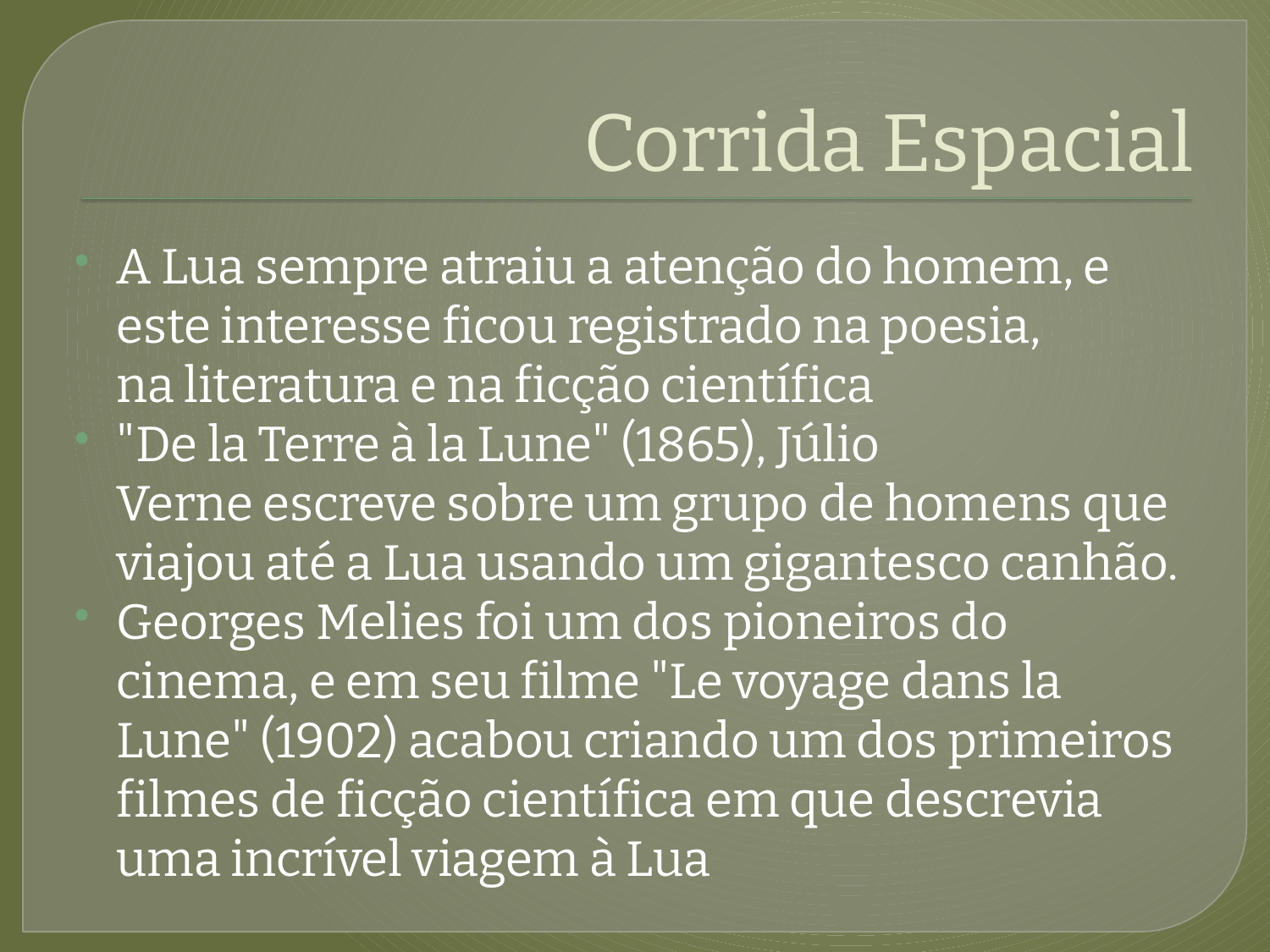

# Corrida Espacial
A Lua sempre atraiu a atenção do homem, e este interesse ficou registrado na poesia, na literatura e na ficção científica
"De la Terre à la Lune" (1865), Júlio Verne escreve sobre um grupo de homens que viajou até a Lua usando um gigantesco canhão.
Georges Melies foi um dos pioneiros do cinema, e em seu filme "Le voyage dans la Lune" (1902) acabou criando um dos primeiros filmes de ficção científica em que descrevia uma incrível viagem à Lua